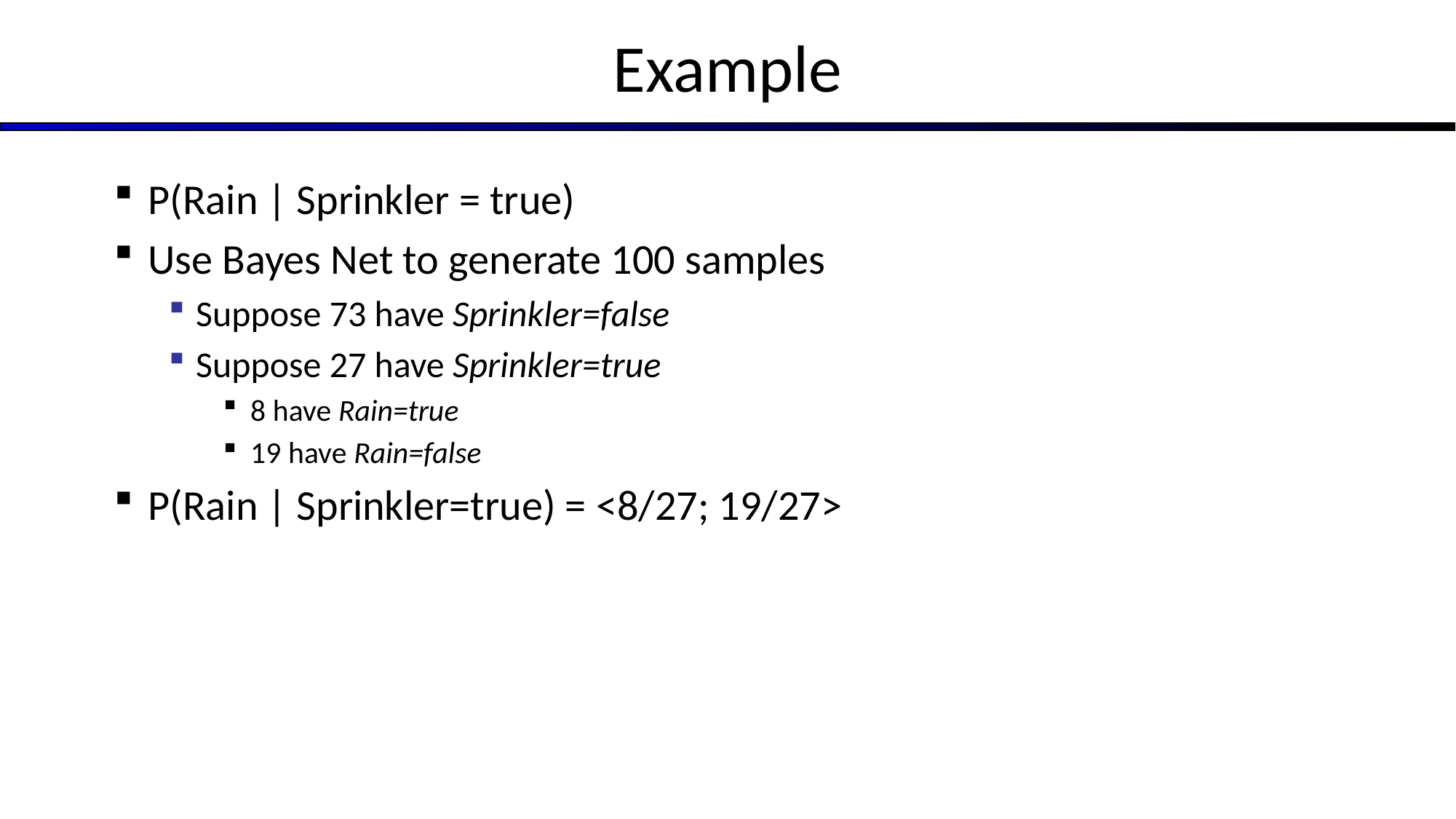

# Example
P(Rain | Sprinkler = true)
Use Bayes Net to generate 100 samples
Suppose 73 have Sprinkler=false
Suppose 27 have Sprinkler=true
8 have Rain=true
19 have Rain=false
P(Rain | Sprinkler=true) = <8/27; 19/27>